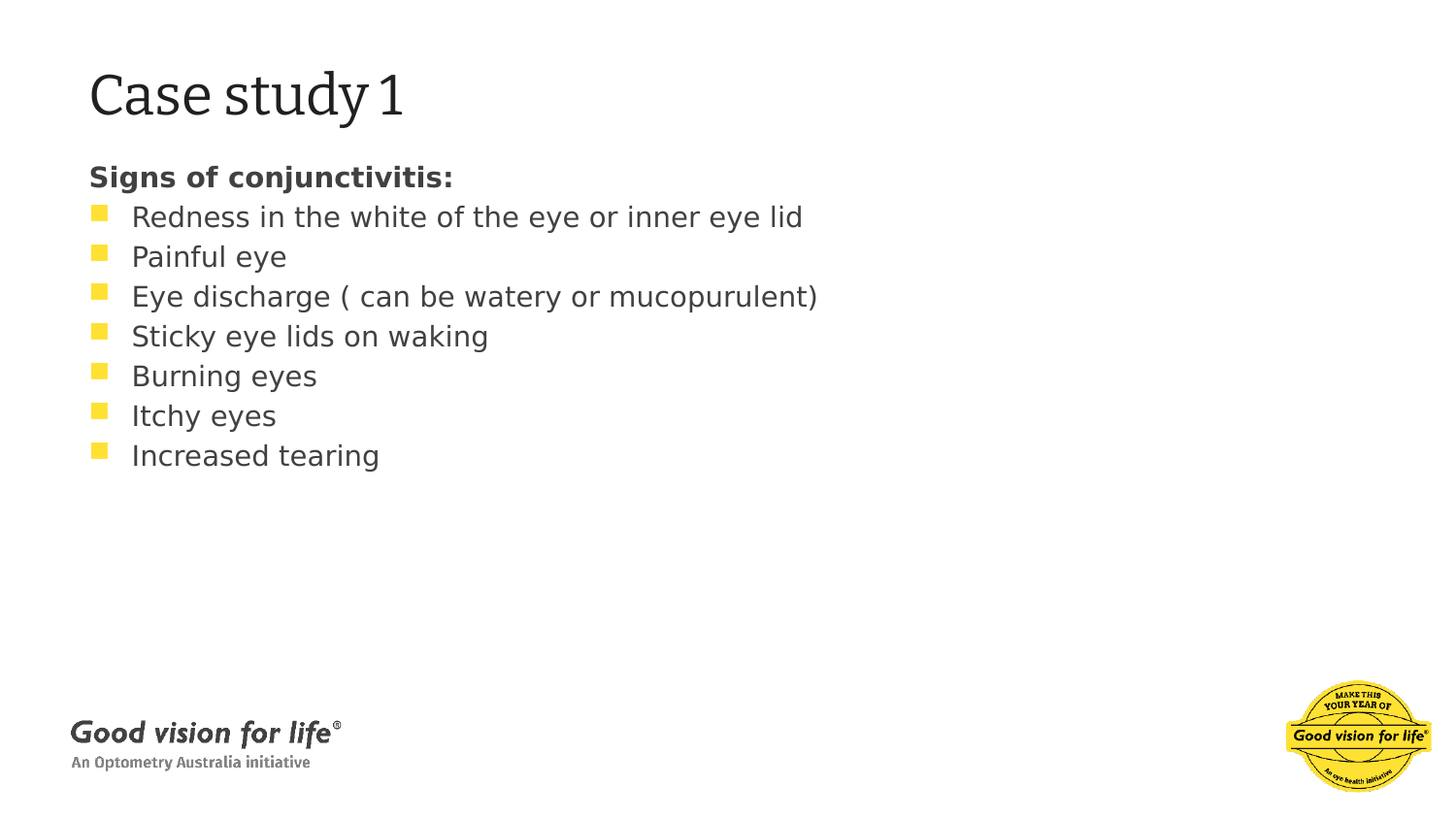

# Case study 1
Signs of conjunctivitis:
Redness in the white of the eye or inner eye lid
Painful eye
Eye discharge ( can be watery or mucopurulent)
Sticky eye lids on waking
Burning eyes
Itchy eyes
Increased tearing